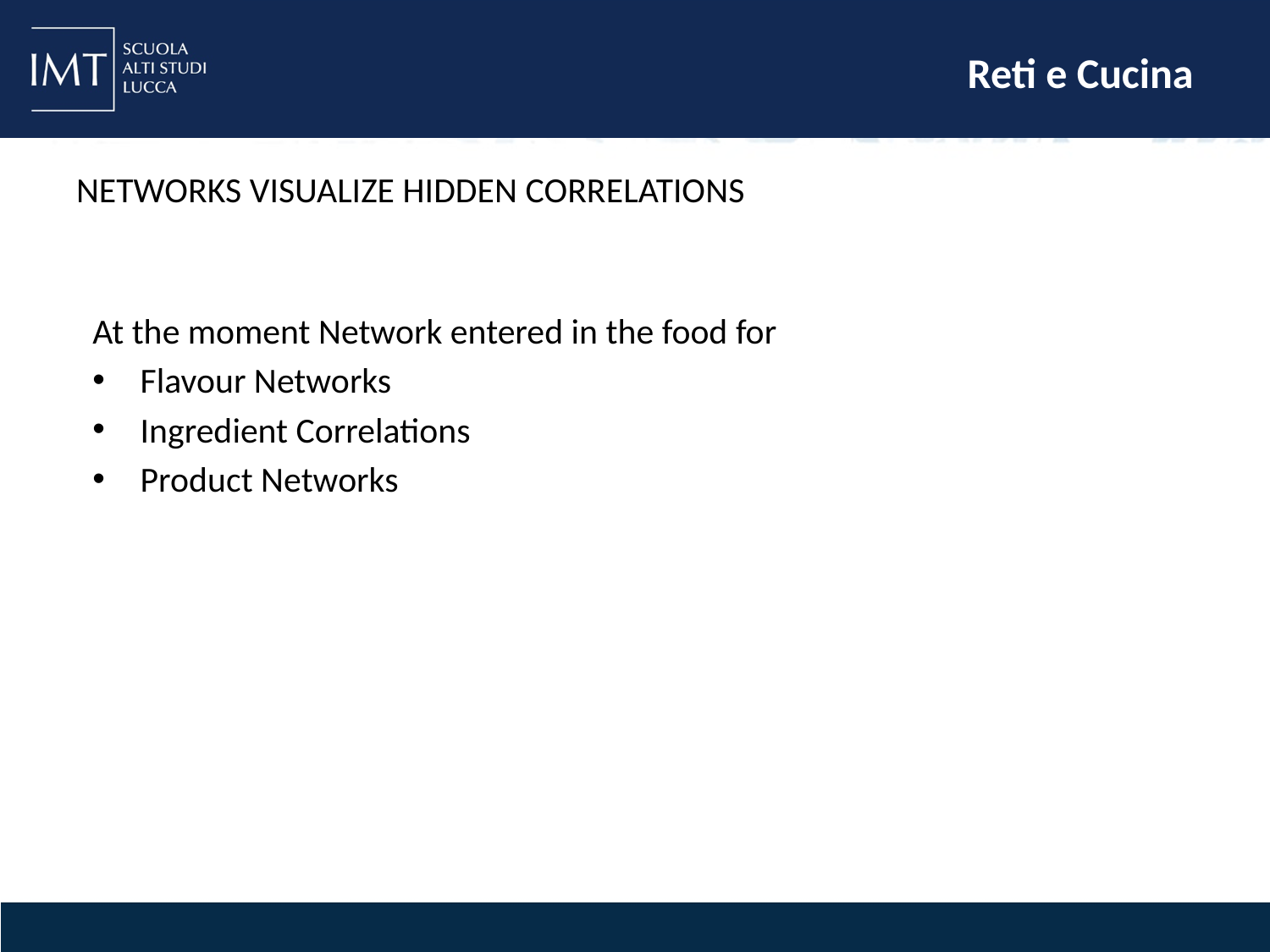

Reti e Cucina
NETWORKS VISUALIZE HIDDEN CORRELATIONS
At the moment Network entered in the food for
Flavour Networks
Ingredient Correlations
Product Networks